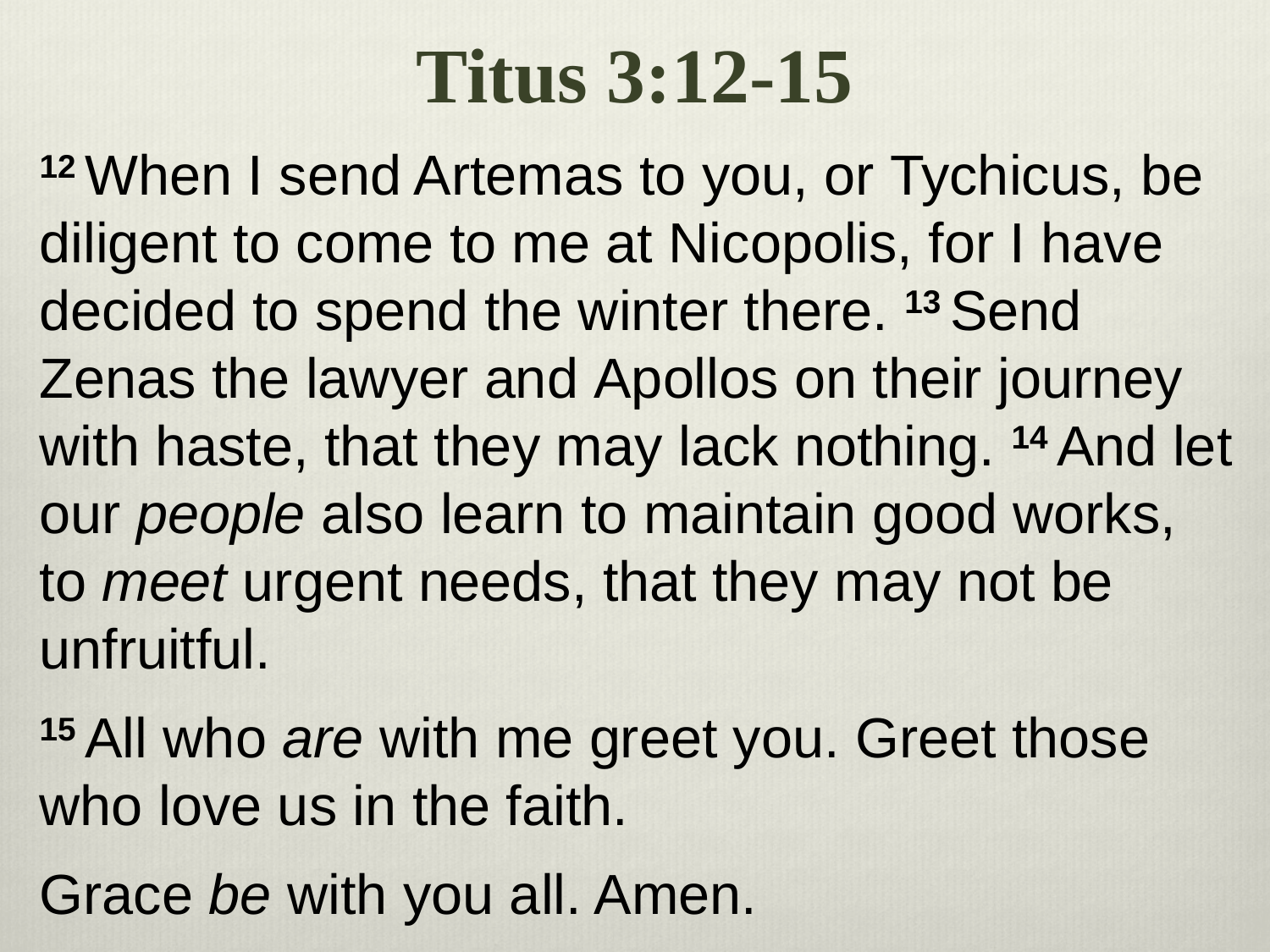

# Titus 3:12-15
12 When I send Artemas to you, or Tychicus, be diligent to come to me at Nicopolis, for I have decided to spend the winter there. 13 Send Zenas the lawyer and Apollos on their journey with haste, that they may lack nothing. 14 And let our people also learn to maintain good works, to meet urgent needs, that they may not be unfruitful.
15 All who are with me greet you. Greet those who love us in the faith.
Grace be with you all. Amen.